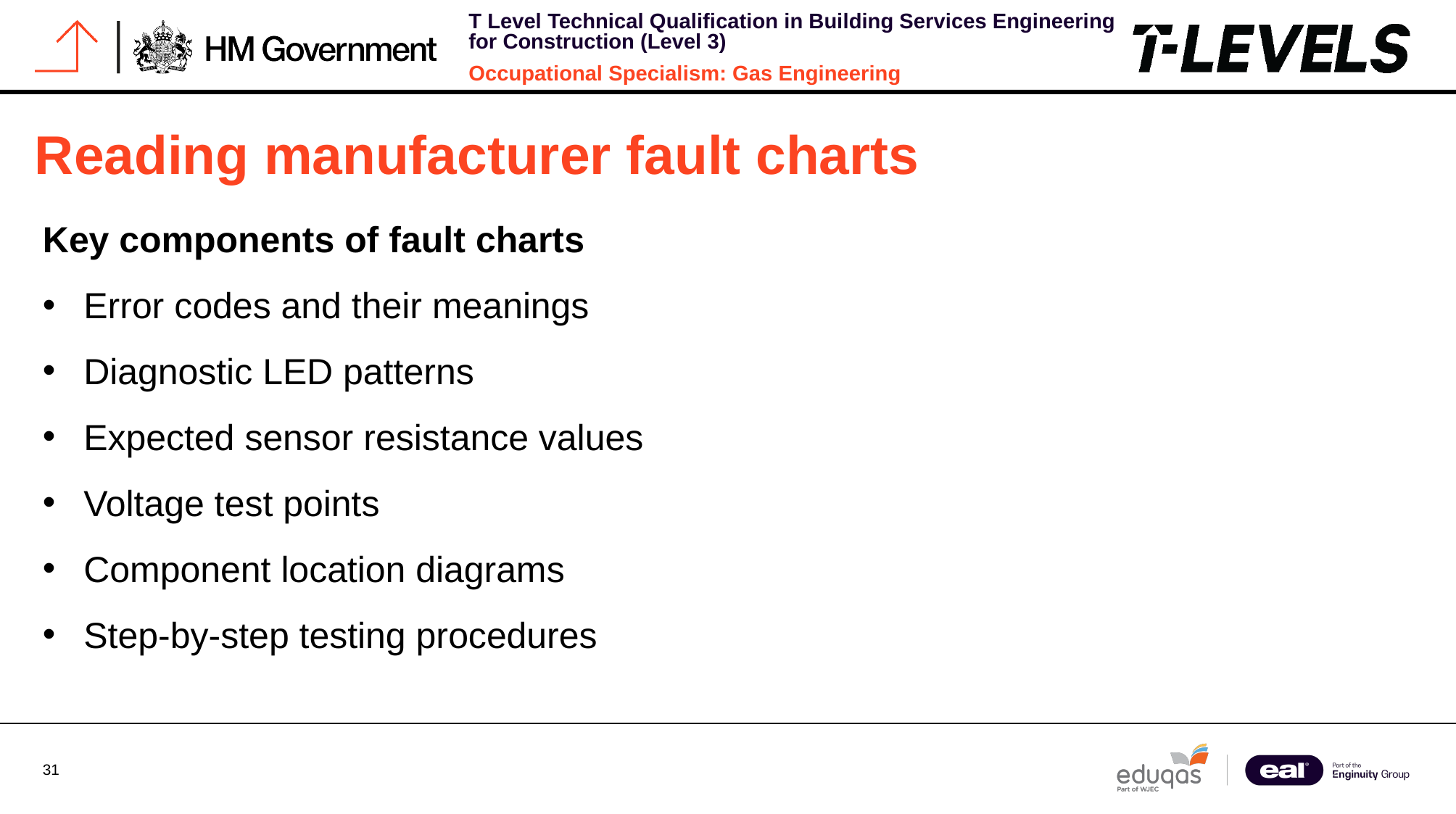

# Reading manufacturer fault charts
Key components of fault charts
Error codes and their meanings
Diagnostic LED patterns
Expected sensor resistance values
Voltage test points
Component location diagrams
Step-by-step testing procedures